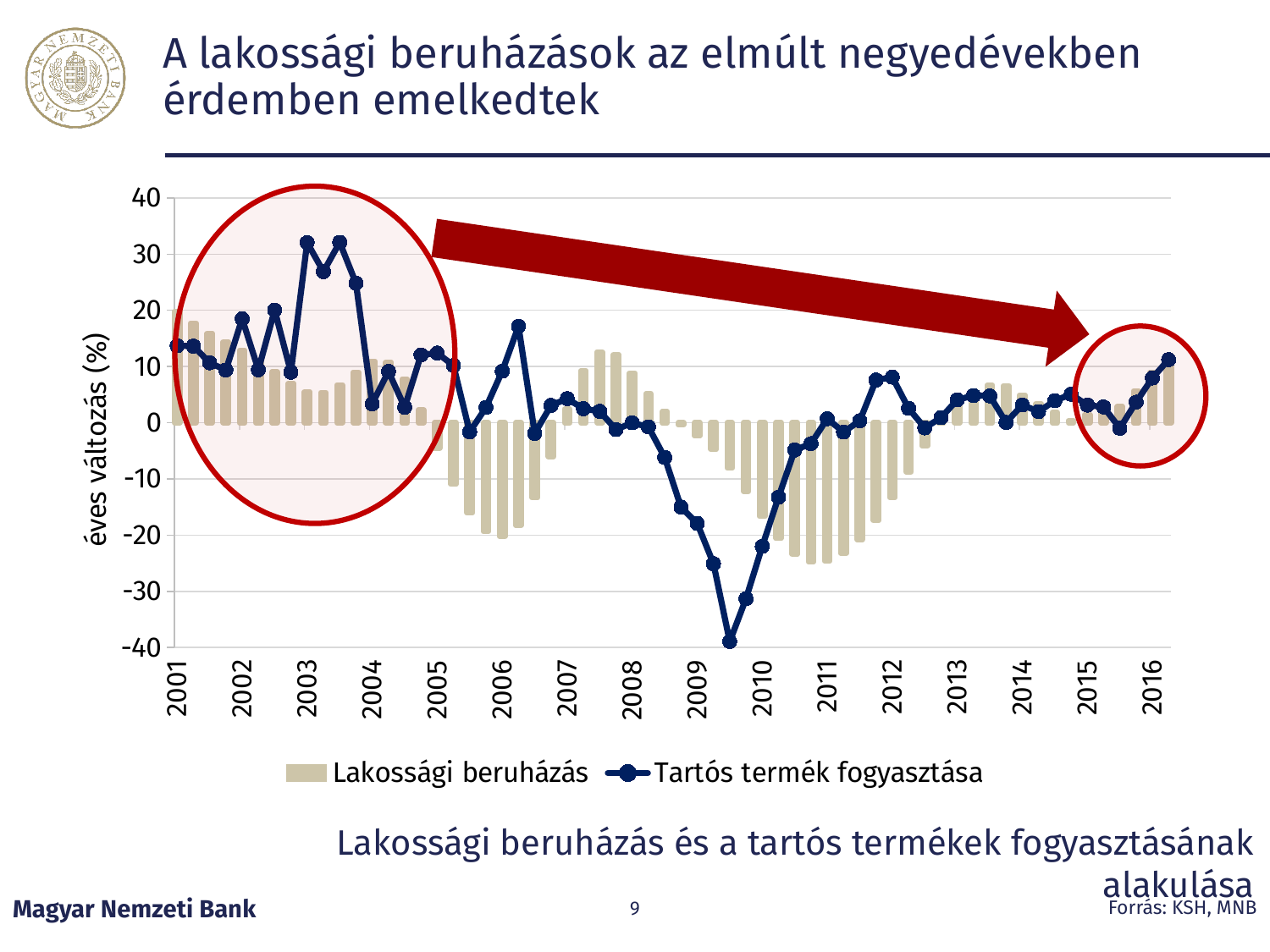

# A lakossági beruházások az elmúlt negyedévekben érdemben emelkedtek

### Chart

| Category | Lakossági beruházás | Tartós termék fogyasztása |
|---|---|---|
| 36981 | 19.771487178815164 | 13.69946690359842 |
| 37072 | 17.74156788155561 | 13.63079537804461 |
| 37164 | 15.893399385048568 | 10.671586350354119 |
| 37256 | 14.336976294923346 | 9.374618711278032 |
| 37346 | 12.884555981639892 | 18.50258926137913 |
| 37437 | 11.12796802924052 | 9.42355737005667 |
| 37529 | 9.057899081487292 | 20.042408962650043 |
| 37621 | 6.986536598249174 | 8.992048325010614 |
| 37711 | 5.492665093088718 | 32.05940312082279 |
| 37802 | 5.39143848920547 | 26.877276903826356 |
| 37894 | 6.759386499929491 | 32.102209289942266 |
| 37986 | 9.024076800643016 | 24.830042427622416 |
| 38077 | 10.973695928289601 | 3.355422014850859 |
| 38168 | 10.783009578194864 | 9.127274465323737 |
| 38260 | 7.758351771144817 | 2.748907910044167 |
| 38352 | 2.2754809110560927 | 12.072018973837316 |
| 38442 | -4.500257674420638 | 12.394648853148382 |
| 38533 | -10.936019010445648 | 10.19476700220143 |
| 38625 | -16.082220485515847 | -1.6387291388210912 |
| 38717 | -19.333551233021666 | 2.7218153500304823 |
| 38807 | -20.205755736611437 | 9.177260069104221 |
| 38898 | -18.261326697115663 | 17.165481767644025 |
| 38990 | -13.380336195205132 | -1.8933468356471082 |
| 39082 | -6.020991672284595 | 3.086159626320068 |
| 39172 | 2.4009350248431502 | 4.2775257193002005 |
| 39263 | 9.235646787359357 | 2.4913514273660553 |
| 39355 | 12.592328310085747 | 2.0329292602197455 |
| 39447 | 12.075938970355665 | -1.206935658660754 |
| 39538 | 8.864926237711131 | -0.01034321211494671 |
| 39629 | 5.134125020616736 | -0.7500628544291175 |
| 39721 | 1.9702521061214782 | -6.176182384888833 |
| 39813 | -0.38518734539164257 | -15.014300798589403 |
| 39903 | -2.3168470865024346 | -17.91691907466459 |
| 39994 | -4.740634974774579 | -25.088228508275975 |
| 40086 | -8.054518474767761 | -38.93814601044945 |
| 40178 | -12.19611549230801 | -31.30941744779443 |
| 40268 | -16.672102613541114 | -21.993829342287427 |
| 40359 | -20.582435227008034 | -13.247963878703601 |
| 40451 | -23.37332854320276 | -4.848326927670314 |
| 40543 | -24.745018112674273 | -3.716605140970998 |
| 40633 | -24.6055744519321 | 0.7328058662761094 |
| 40724 | -23.23118622485609 | -1.6653528642336681 |
| 40816 | -20.770889585234315 | 0.36106356270684614 |
| 40908 | -17.395272764845913 | 7.600044242893446 |
| 40999 | -13.307774008772043 | 8.115788907313103 |
| 41090 | -8.724050904717245 | 2.5691131416044186 |
| 41182 | -4.12289356548699 | -0.9177548682703218 |
| 41274 | 0.03276667618597173 | 0.9211335037039561 |
| 41364 | 3.377525135619635 | 4.0862301367051685 |
| 41455 | 5.6278294867720575 | 4.84396501975408 |
| 41547 | 6.668683450941899 | 4.785453935286597 |
| 41639 | 6.61298967777293 | 0.05734215198025083 |
| 41729 | 4.944919759771267 | 3.161520367397202 |
| 41820 | 3.3737988629833495 | 1.983847038552483 |
| 41912 | 1.8179870263558513 | 3.9282142711694235 |
| 42004 | 0.3398568404260516 | 5.073106066548476 |
| 42094 | 1.4286770349603017 | 3.1380838546084817 |
| 42185 | 1.6668667534414254 | 2.8095273824708897 |
| 42277 | 2.8795783056860813 | -0.9826661789763733 |
| 42369 | 5.657641349437029 | 3.6579801539459993 |
| 42460 | 8.938572109932636 | 7.964396420377938 |
| 42551 | 11.889415752331445 | 11.233169962255658 |
Lakossági beruházás és a tartós termékek fogyasztásának alakulása
Forrás: KSH, MNB
Magyar Nemzeti Bank
9